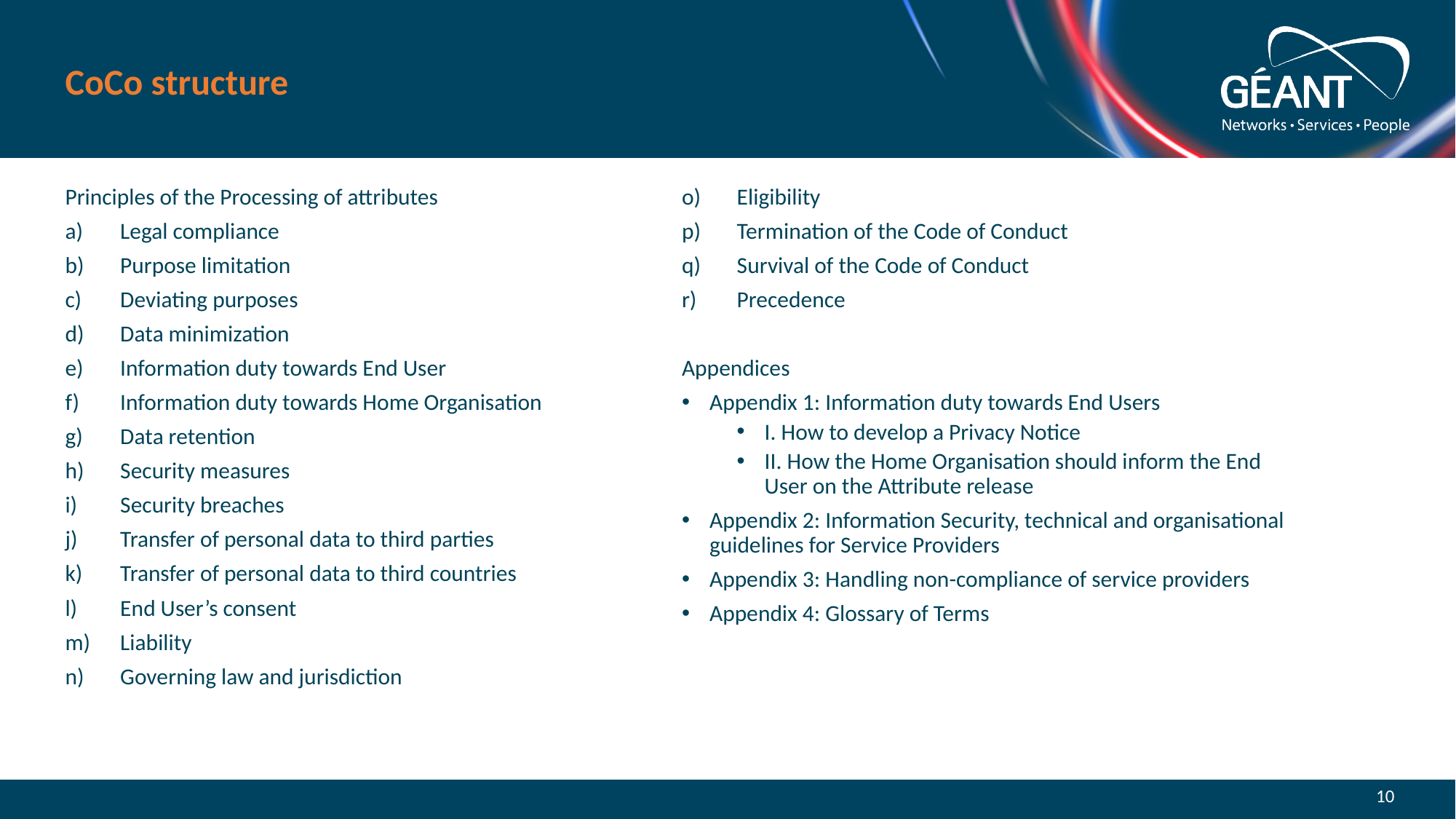

# CoCo structure
Principles of the Processing of attributes
Legal compliance
Purpose limitation
Deviating purposes
Data minimization
Information duty towards End User
Information duty towards Home Organisation
Data retention
Security measures
Security breaches
Transfer of personal data to third parties
Transfer of personal data to third countries
End User’s consent
Liability
Governing law and jurisdiction
Eligibility
Termination of the Code of Conduct
Survival of the Code of Conduct
Precedence

Appendices
Appendix 1: Information duty towards End Users
I. How to develop a Privacy Notice
II. How the Home Organisation should inform the End User on the Attribute release
Appendix 2: Information Security, technical and organisational guidelines for Service Providers
Appendix 3: Handling non-compliance of service providers
Appendix 4: Glossary of Terms

10